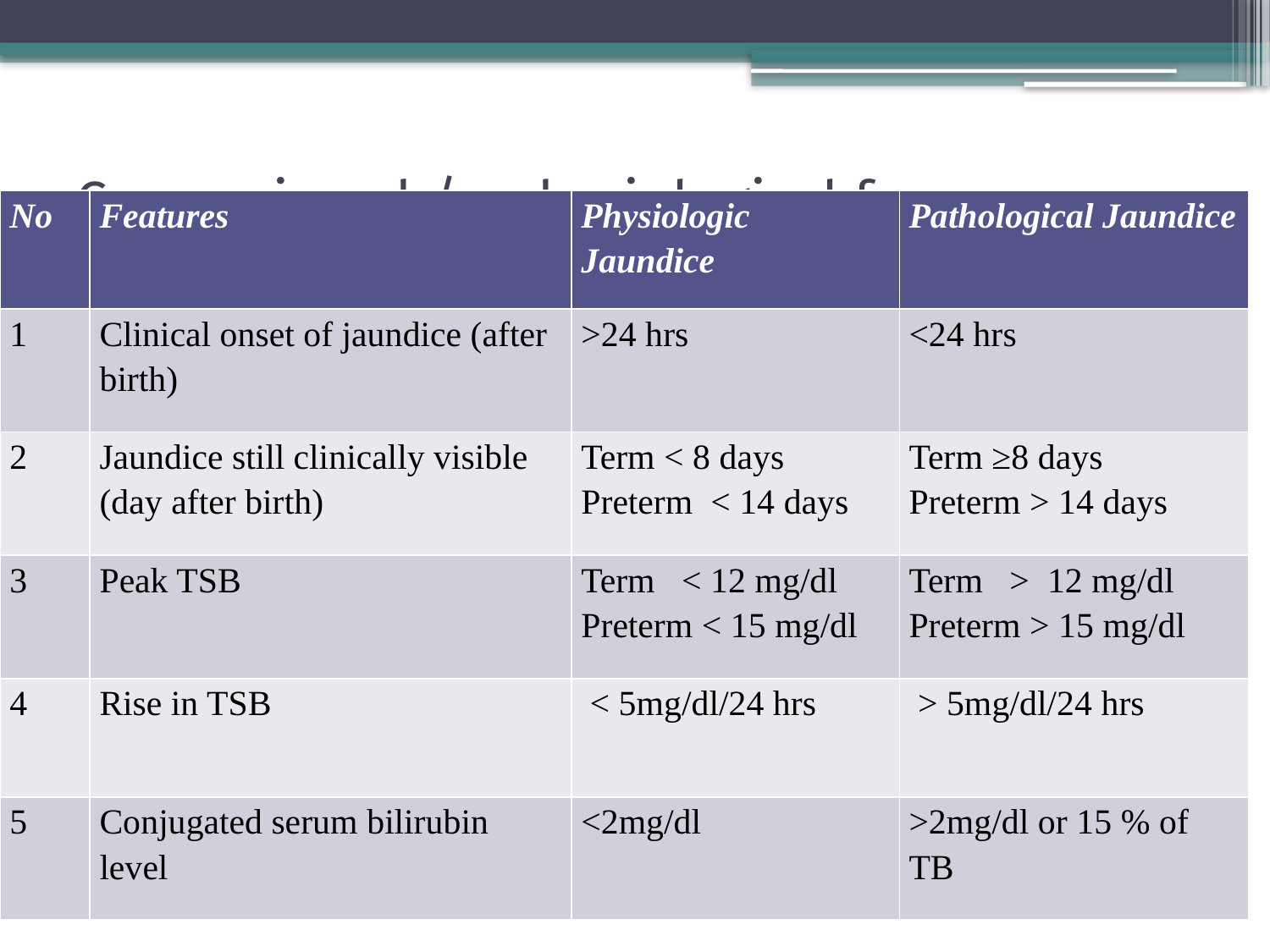

# Comparison b/n physiological from Pathological Jaundice
| No | Features | Physiologic Jaundice | Pathological Jaundice |
| --- | --- | --- | --- |
| 1 | Clinical onset of jaundice (after birth) | >24 hrs | <24 hrs |
| 2 | Jaundice still clinically visible (day after birth) | Term < 8 days Preterm < 14 days | Term ≥8 days Preterm > 14 days |
| 3 | Peak TSB | Term < 12 mg/dl Preterm < 15 mg/dl | Term > 12 mg/dl Preterm > 15 mg/dl |
| 4 | Rise in TSB | < 5mg/dl/24 hrs | > 5mg/dl/24 hrs |
| 5 | Conjugated serum bilirubin level | <2mg/dl | >2mg/dl or 15 % of TB |